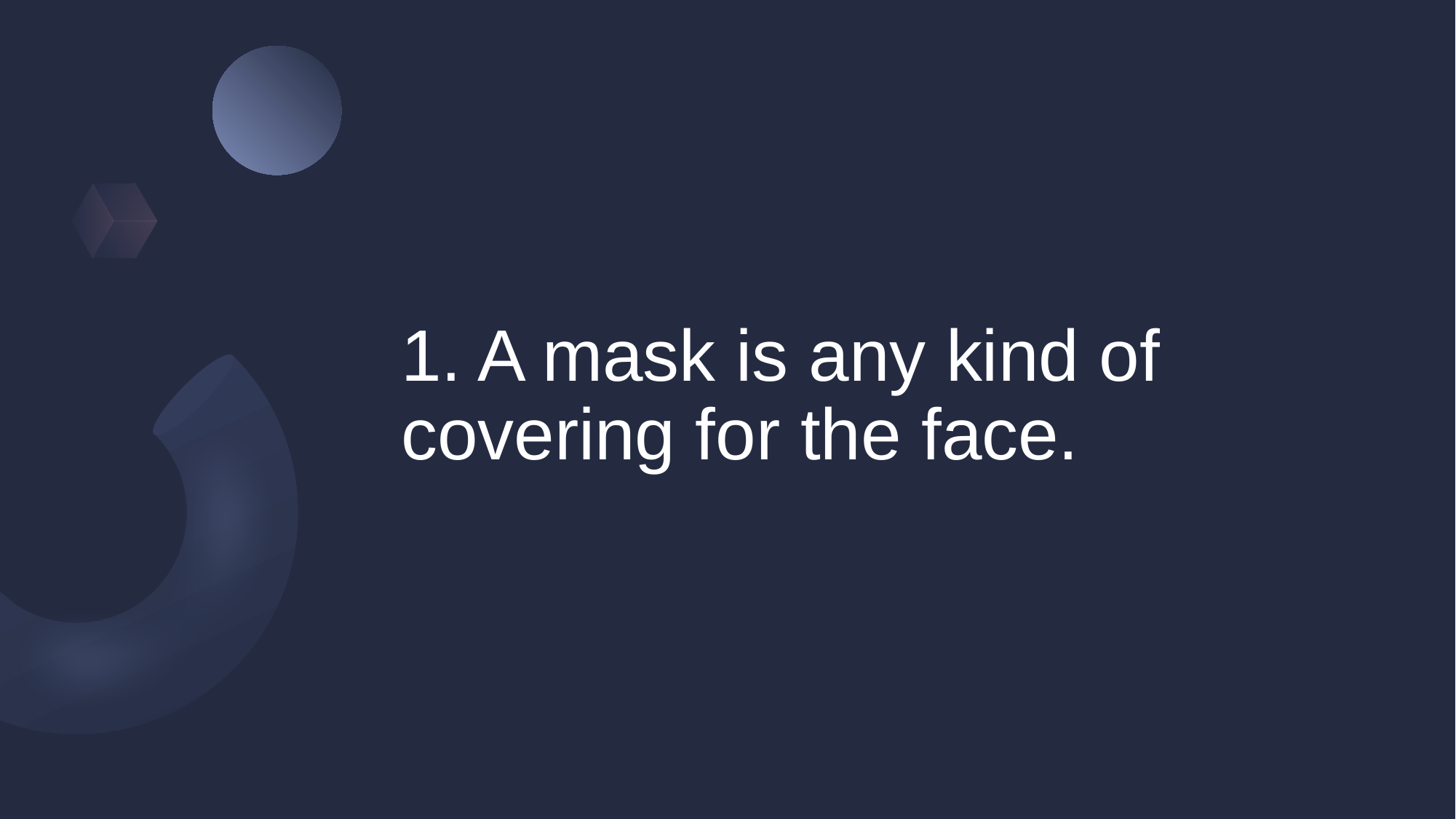

# 1. A mask is any kind of covering for the face.